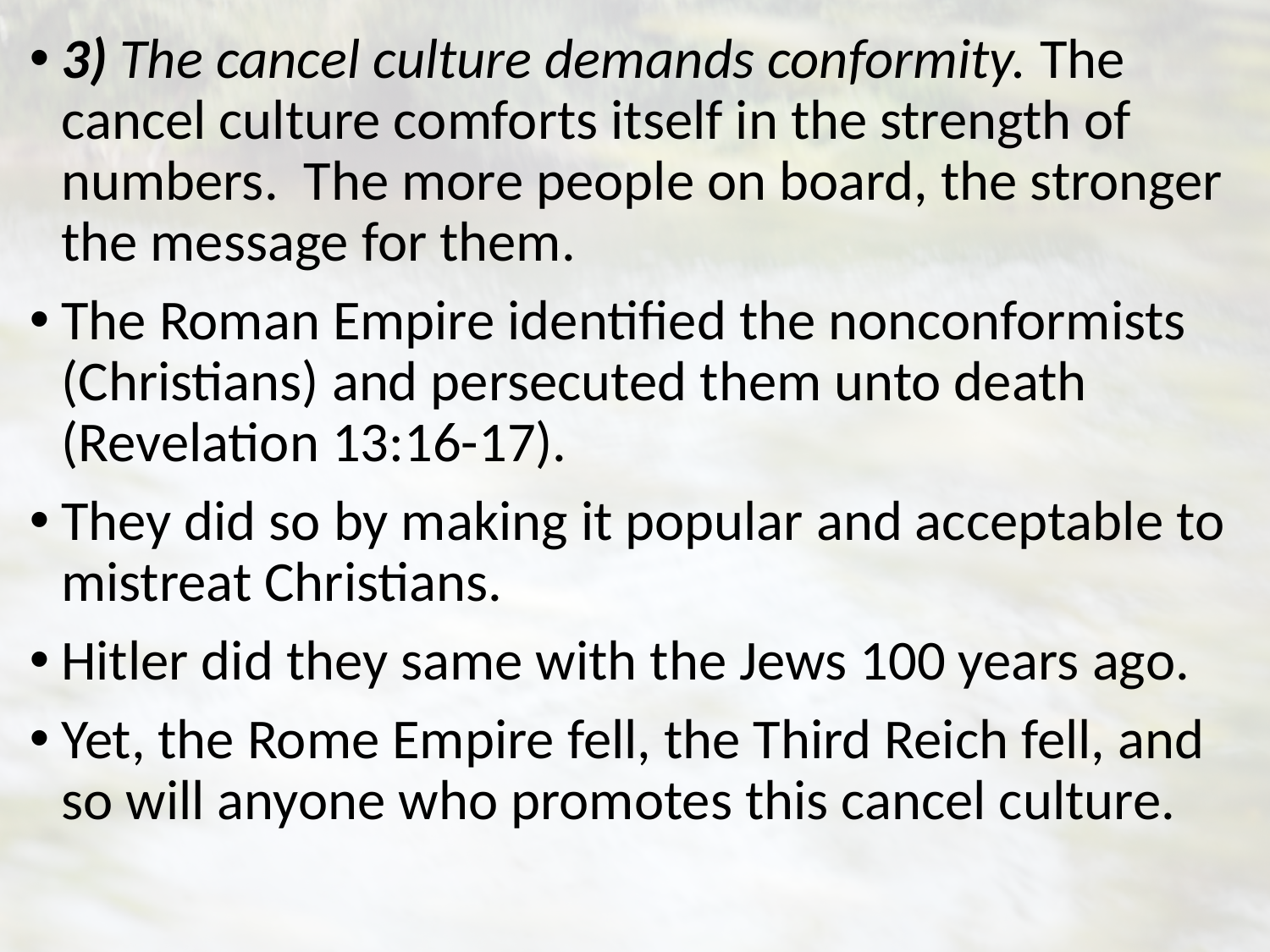

3) The cancel culture demands conformity. The cancel culture comforts itself in the strength of numbers.  The more people on board, the stronger the message for them.
The Roman Empire identified the nonconformists (Christians) and persecuted them unto death (Revelation 13:16-17).
They did so by making it popular and acceptable to mistreat Christians.
Hitler did they same with the Jews 100 years ago.
Yet, the Rome Empire fell, the Third Reich fell, and so will anyone who promotes this cancel culture.